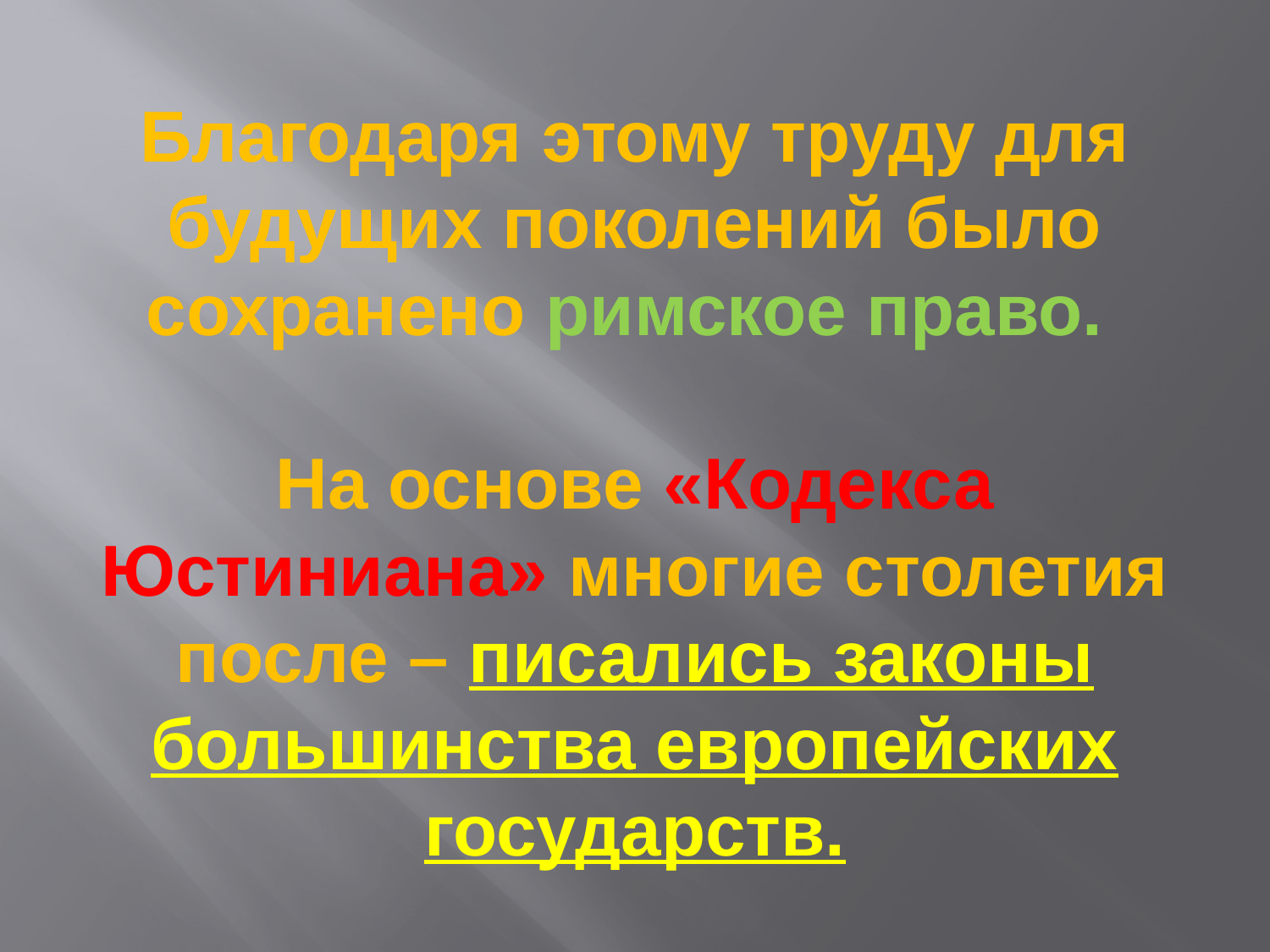

# Благодаря этому труду для будущих поколений было сохранено римское право. На основе «Кодекса Юстиниана» многие столетия после – писались законы большинства европейских государств.